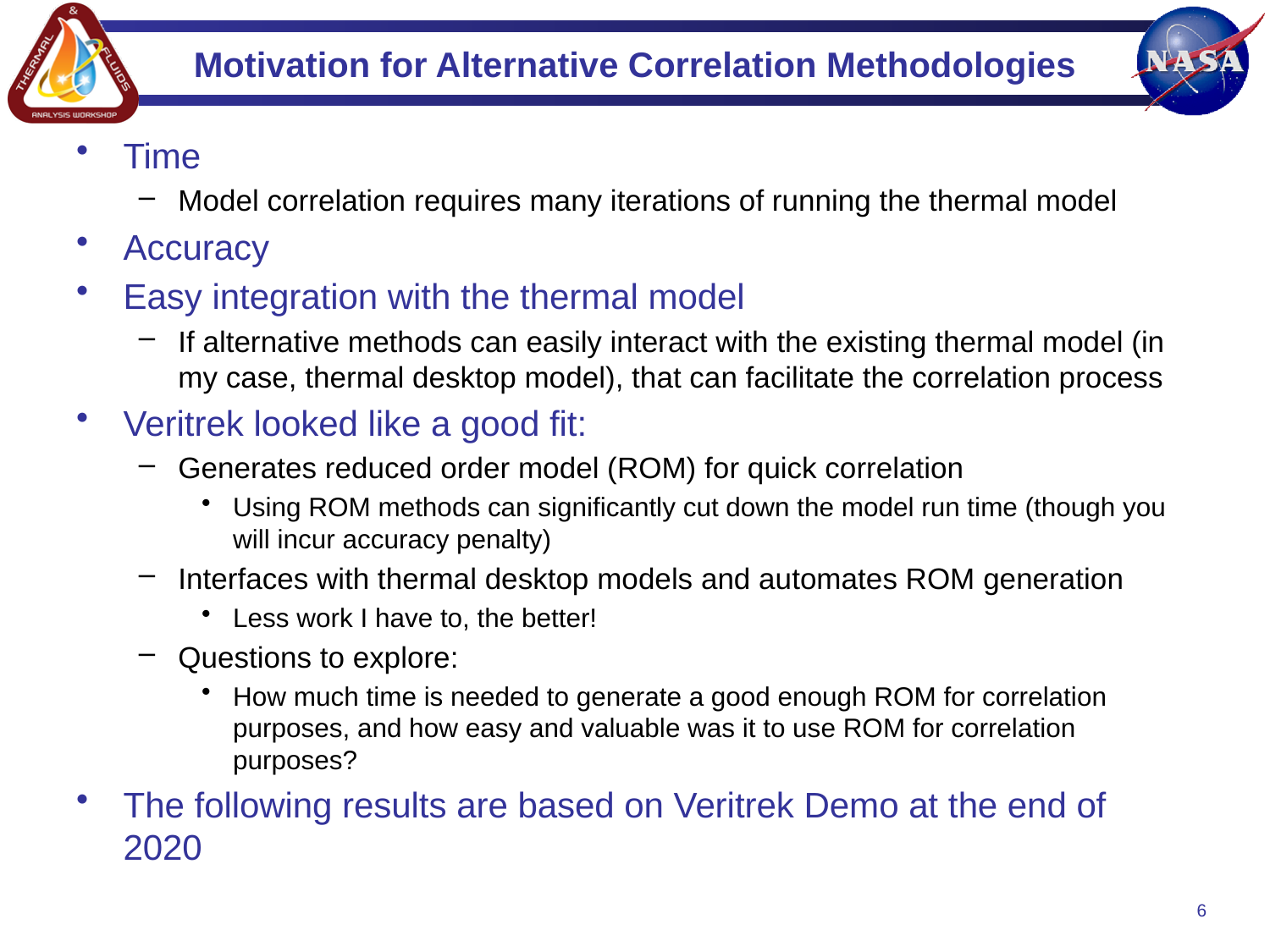

# Motivation for Alternative Correlation Methodologies
Time
Model correlation requires many iterations of running the thermal model
Accuracy
Easy integration with the thermal model
If alternative methods can easily interact with the existing thermal model (in my case, thermal desktop model), that can facilitate the correlation process
Veritrek looked like a good fit:
Generates reduced order model (ROM) for quick correlation
Using ROM methods can significantly cut down the model run time (though you will incur accuracy penalty)
Interfaces with thermal desktop models and automates ROM generation
Less work I have to, the better!
Questions to explore:
How much time is needed to generate a good enough ROM for correlation purposes, and how easy and valuable was it to use ROM for correlation purposes?
The following results are based on Veritrek Demo at the end of 2020
6